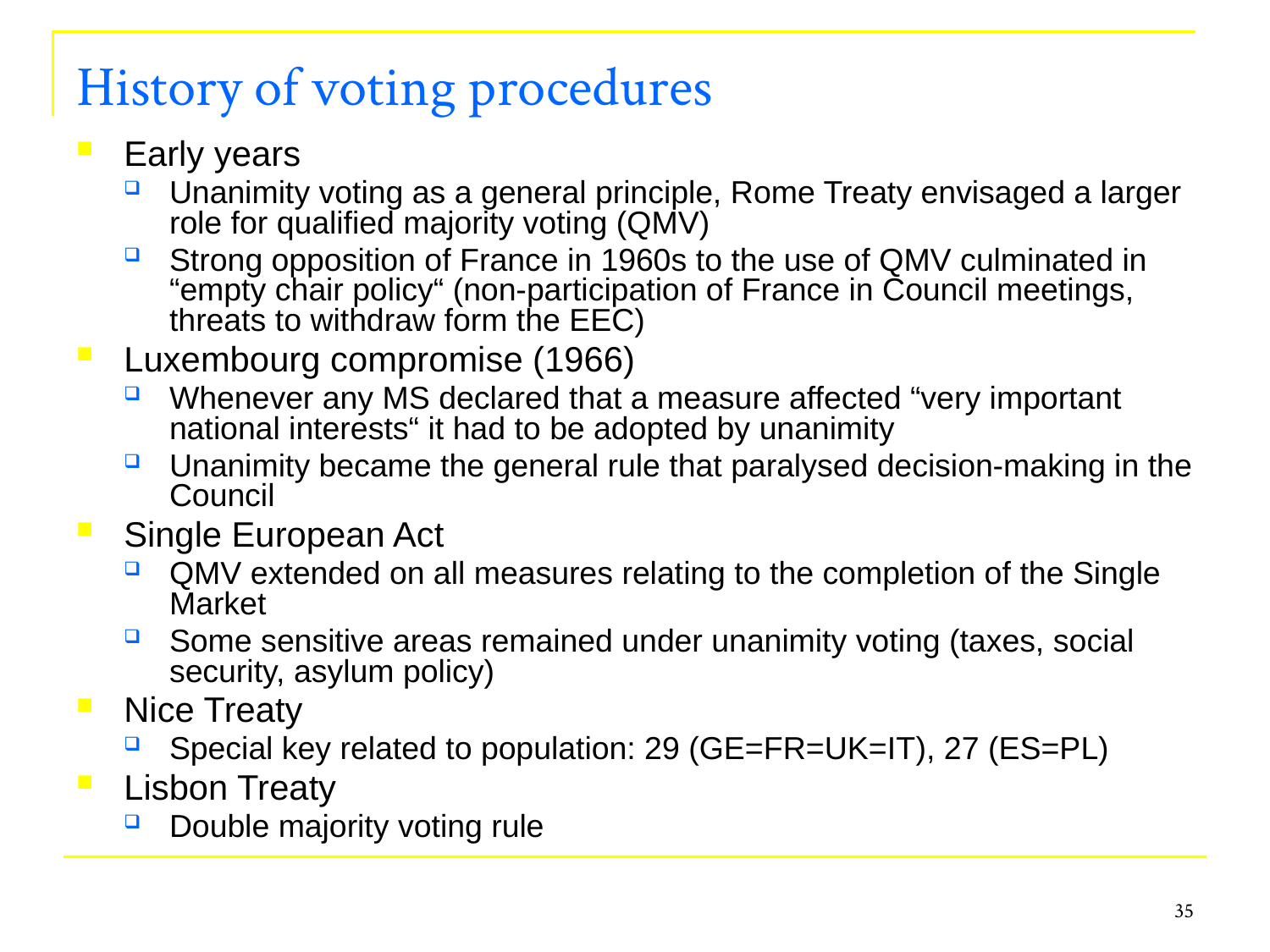

History of voting procedures
Early years
Unanimity voting as a general principle, Rome Treaty envisaged a larger role for qualified majority voting (QMV)
Strong opposition of France in 1960s to the use of QMV culminated in “empty chair policy“ (non-participation of France in Council meetings, threats to withdraw form the EEC)
Luxembourg compromise (1966)
Whenever any MS declared that a measure affected “very important national interests“ it had to be adopted by unanimity
Unanimity became the general rule that paralysed decision-making in the Council
Single European Act
QMV extended on all measures relating to the completion of the Single Market
Some sensitive areas remained under unanimity voting (taxes, social security, asylum policy)
Nice Treaty
Special key related to population: 29 (GE=FR=UK=IT), 27 (ES=PL)
Lisbon Treaty
Double majority voting rule
35